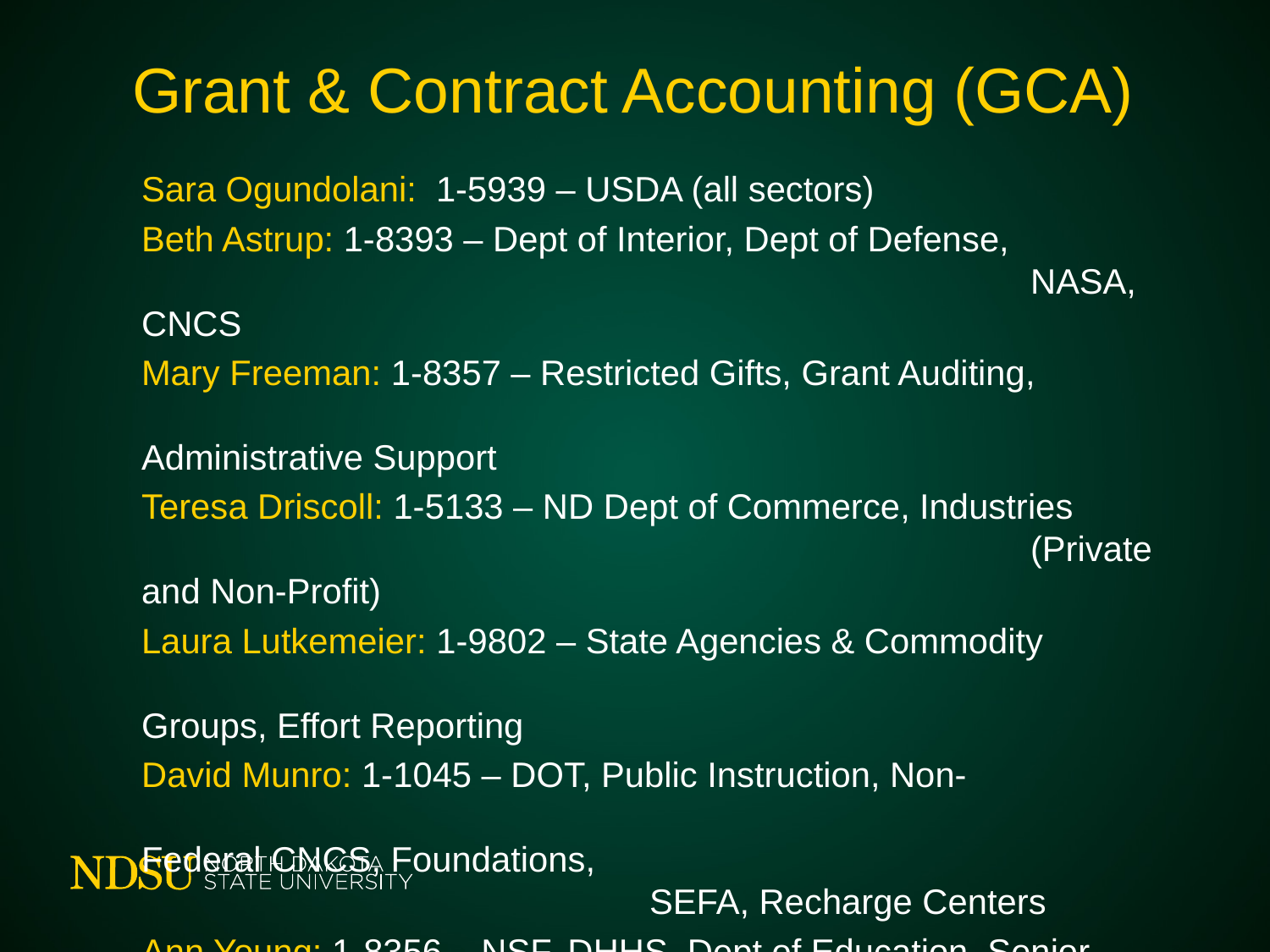

# Grant & Contract Accounting (GCA)

Sara Ogundolani:  1-5939 – USDA (all sectors)
Beth Astrup: 1-8393 – Dept of Interior, Dept of Defense, 									NASA, CNCS
Mary Freeman: 1-8357 – Restricted Gifts, Grant Auditing, 								Administrative Support
Teresa Driscoll: 1-5133 – ND Dept of Commerce, Industries 								(Private and Non-Profit)
Laura Lutkemeier: 1-9802 – State Agencies & Commodity 									Groups, Effort Reporting
David Munro: 1-1045 – DOT, Public Instruction, Non-										Federal CNCS, Foundations, 									SEFA, Recharge Centers
Ann Young: 1-8356 – NSF, DHHS, Dept of Education, Senior 							Design, Challenge Grants, Director